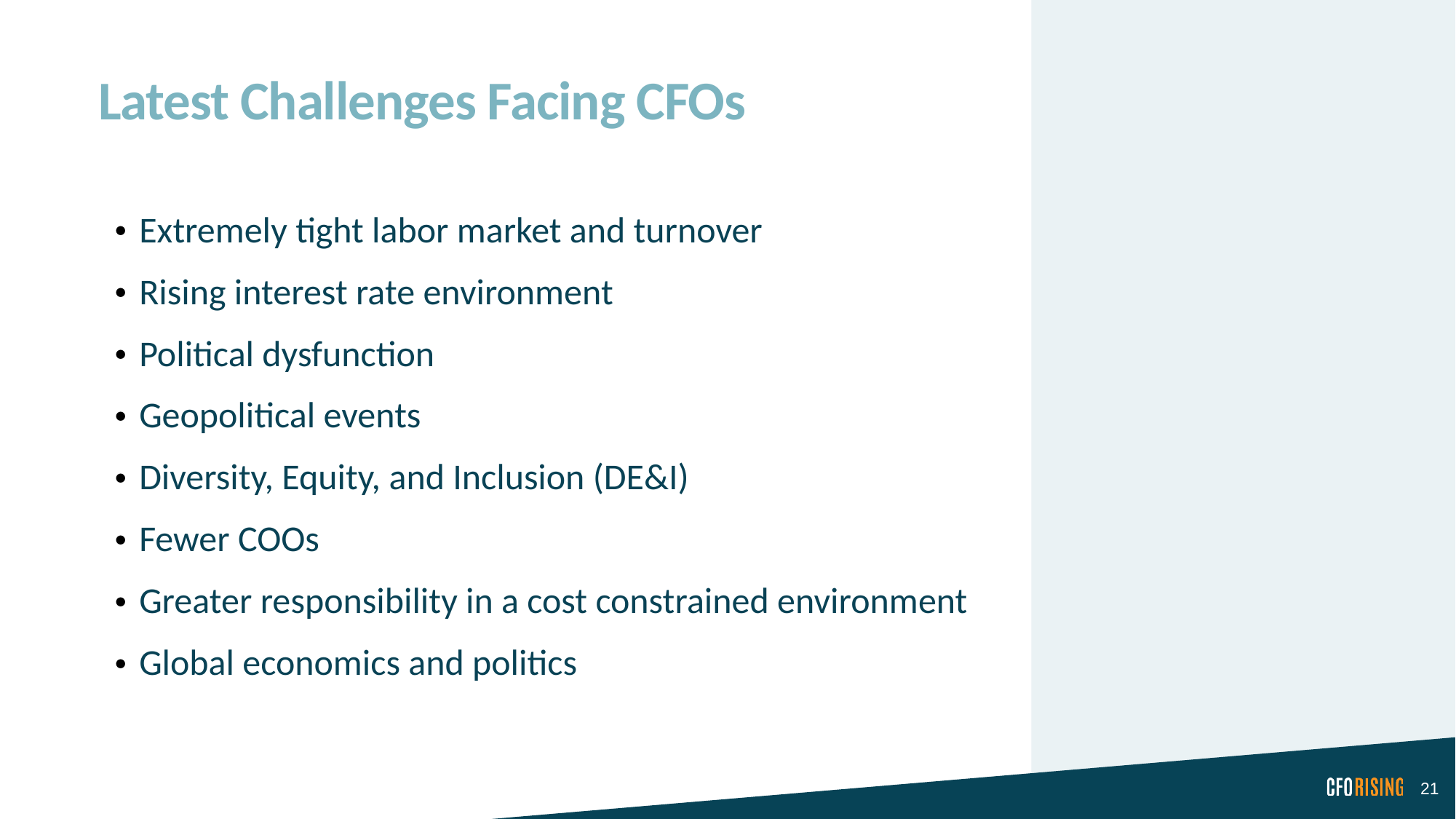

# Latest Challenges Facing CFOs
Extremely tight labor market and turnover
Rising interest rate environment
Political dysfunction
Geopolitical events
Diversity, Equity, and Inclusion (DE&I)
Fewer COOs
Greater responsibility in a cost constrained environment
Global economics and politics
21